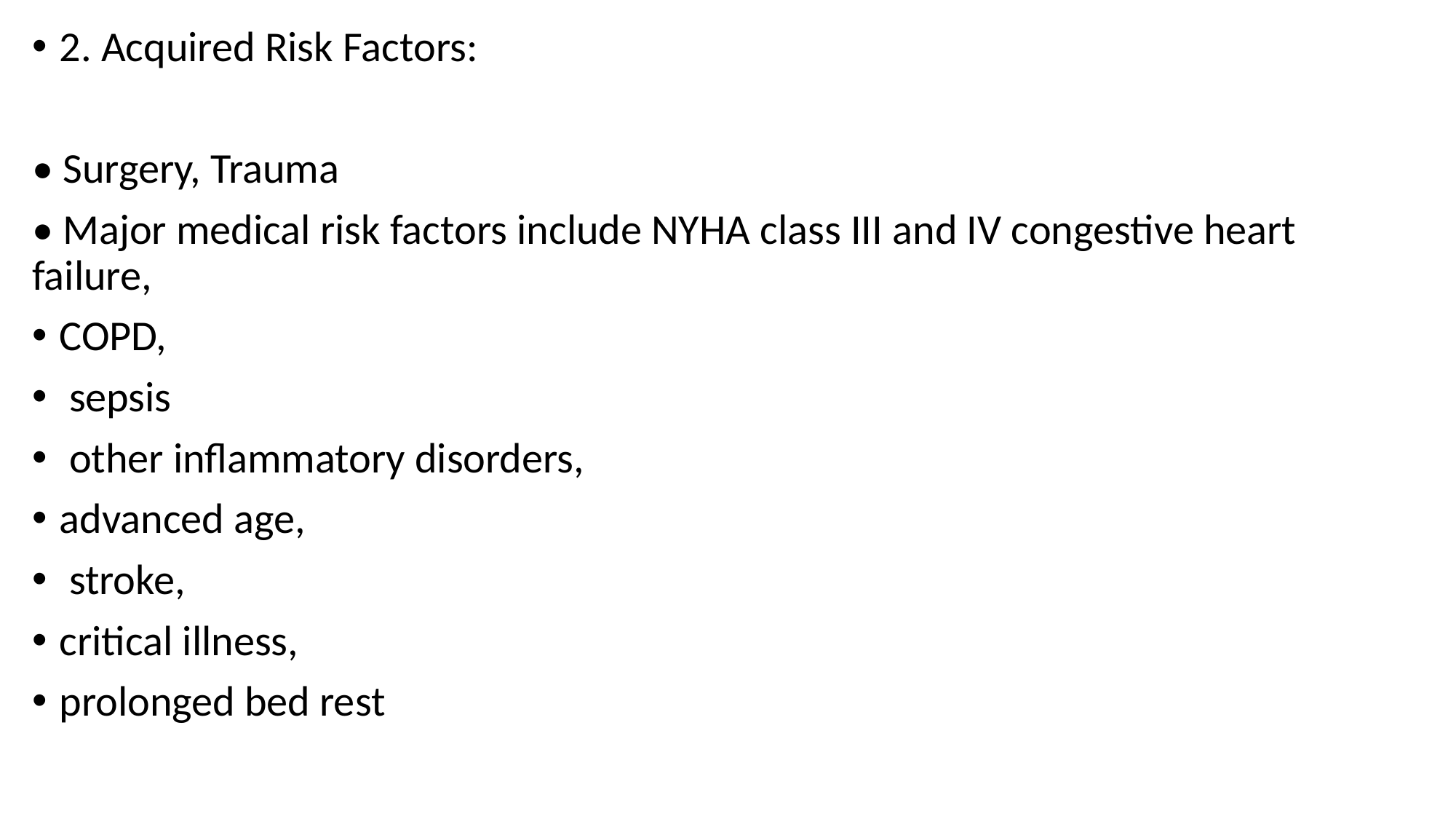

2. Acquired Risk Factors:

• Surgery, Trauma
• Major medical risk factors include NYHA class III and IV congestive heart failure,
COPD,
 sepsis
 other inflammatory disorders,
advanced age,
 stroke,
critical illness,
prolonged bed rest